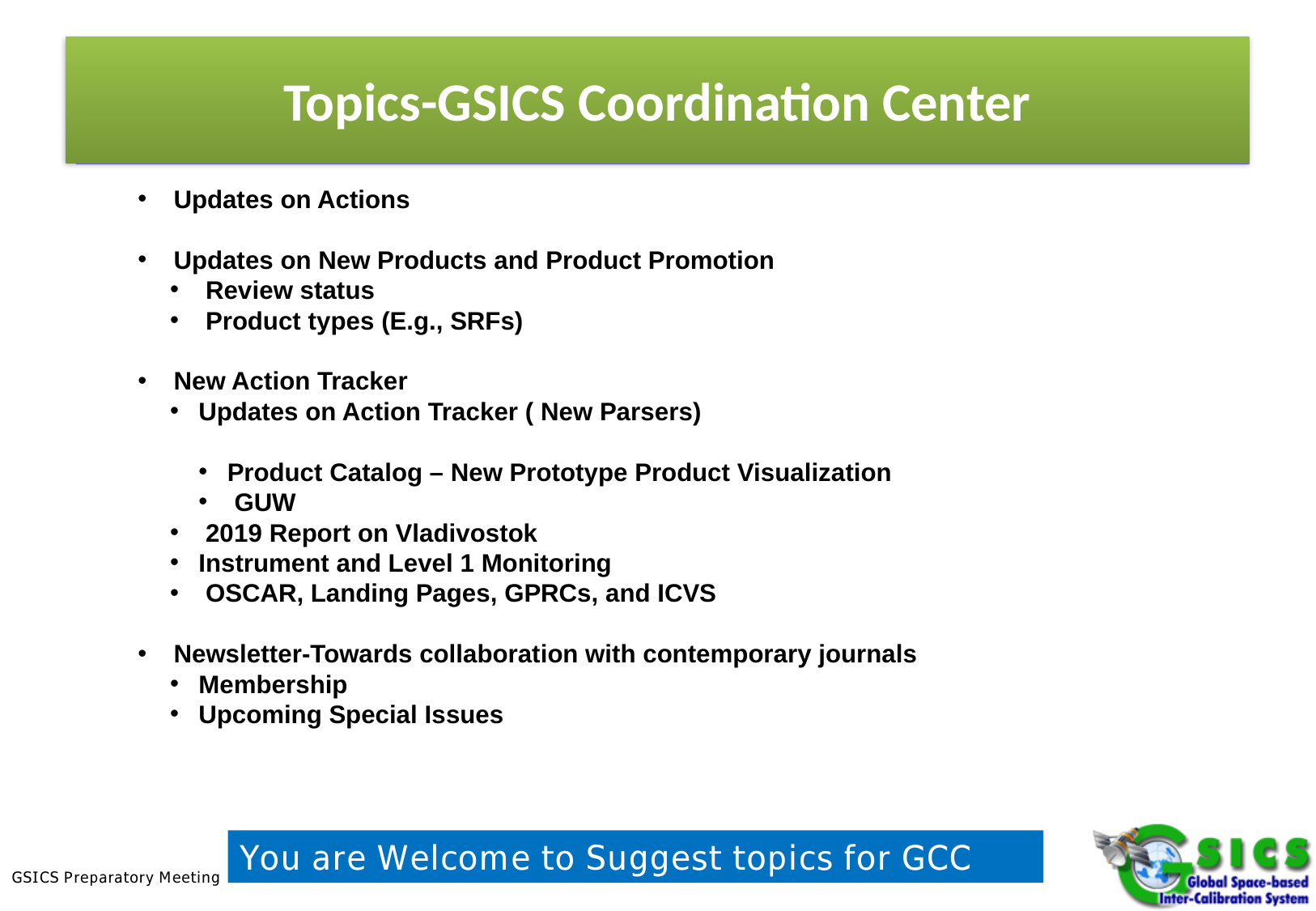

# Topics-GSICS Coordination Center
 Updates on Actions

 Updates on New Products and Product Promotion
 Review status
 Product types (E.g., SRFs)

 New Action Tracker
Updates on Action Tracker ( New Parsers)

Product Catalog – New Prototype Product Visualization
 GUW
 2019 Report on Vladivostok
Instrument and Level 1 Monitoring
 OSCAR, Landing Pages, GPRCs, and ICVS

 Newsletter-Towards collaboration with contemporary journals
Membership
Upcoming Special Issues

You are Welcome to Suggest topics for GCC